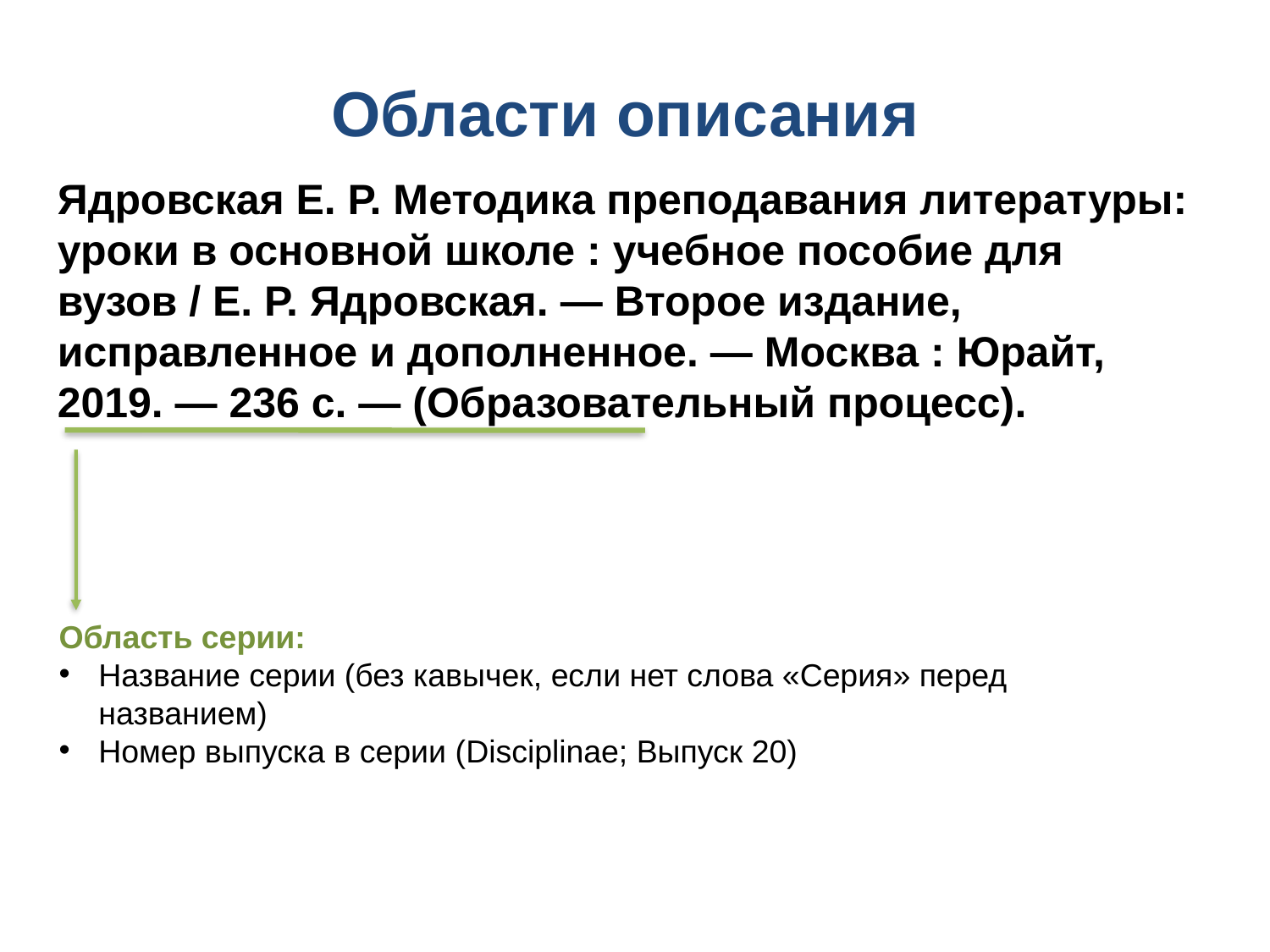

# Области описания
Ядровская Е. Р. Методика преподавания литературы: уроки в основной школе : учебное пособие для вузов / Е. Р. Ядровская. — Второе издание, исправленное и дополненное. — Москва : Юрайт, 2019. — 236 с. — (Образовательный процесс).

Область серии:
Название серии (без кавычек, если нет слова «Серия» перед названием)
Номер выпуска в серии (Disciplinae; Выпуск 20)